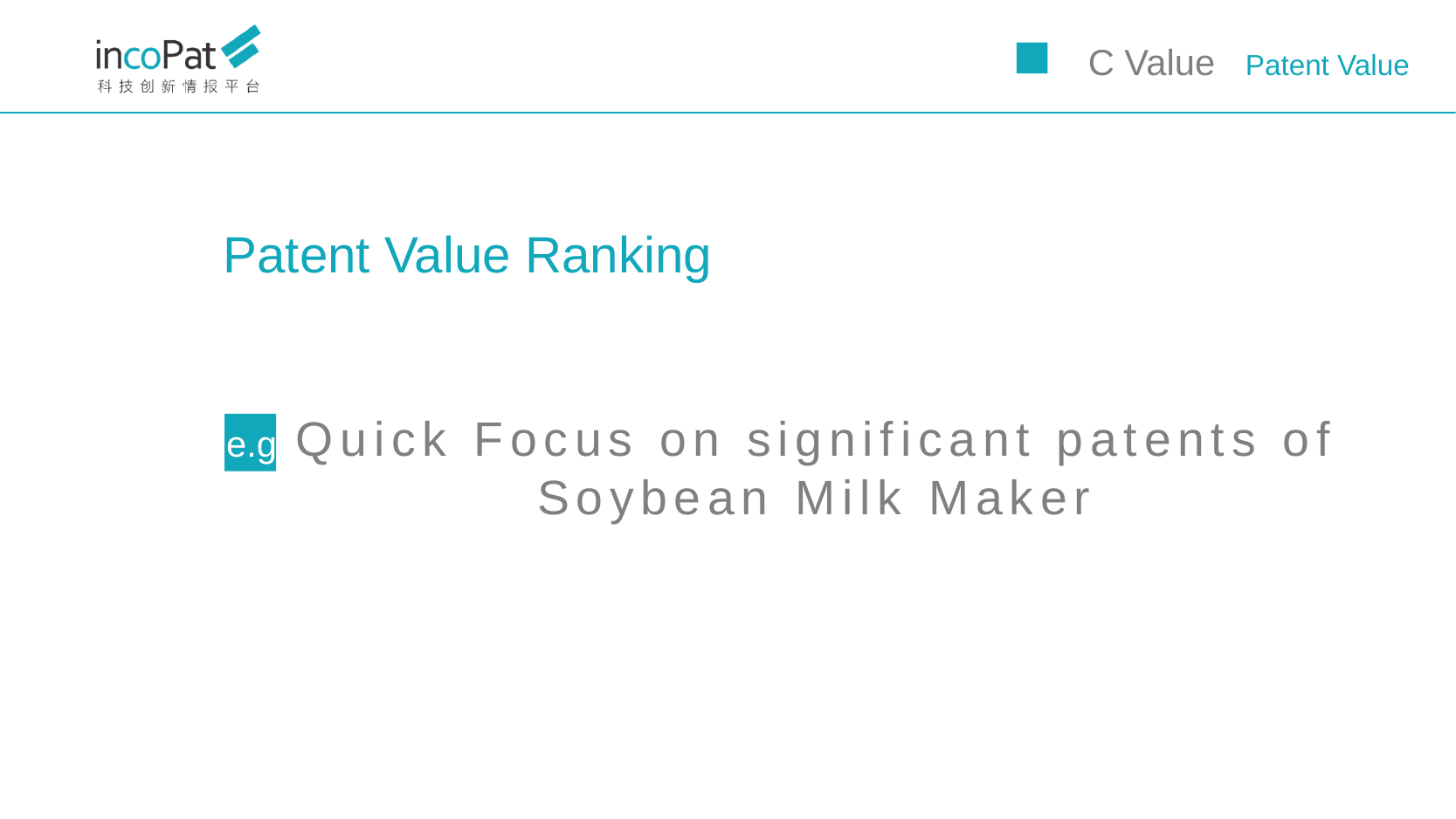

Patent Value Ranking
Quick Focus on significant patents of
Soybean Milk Maker
e.g